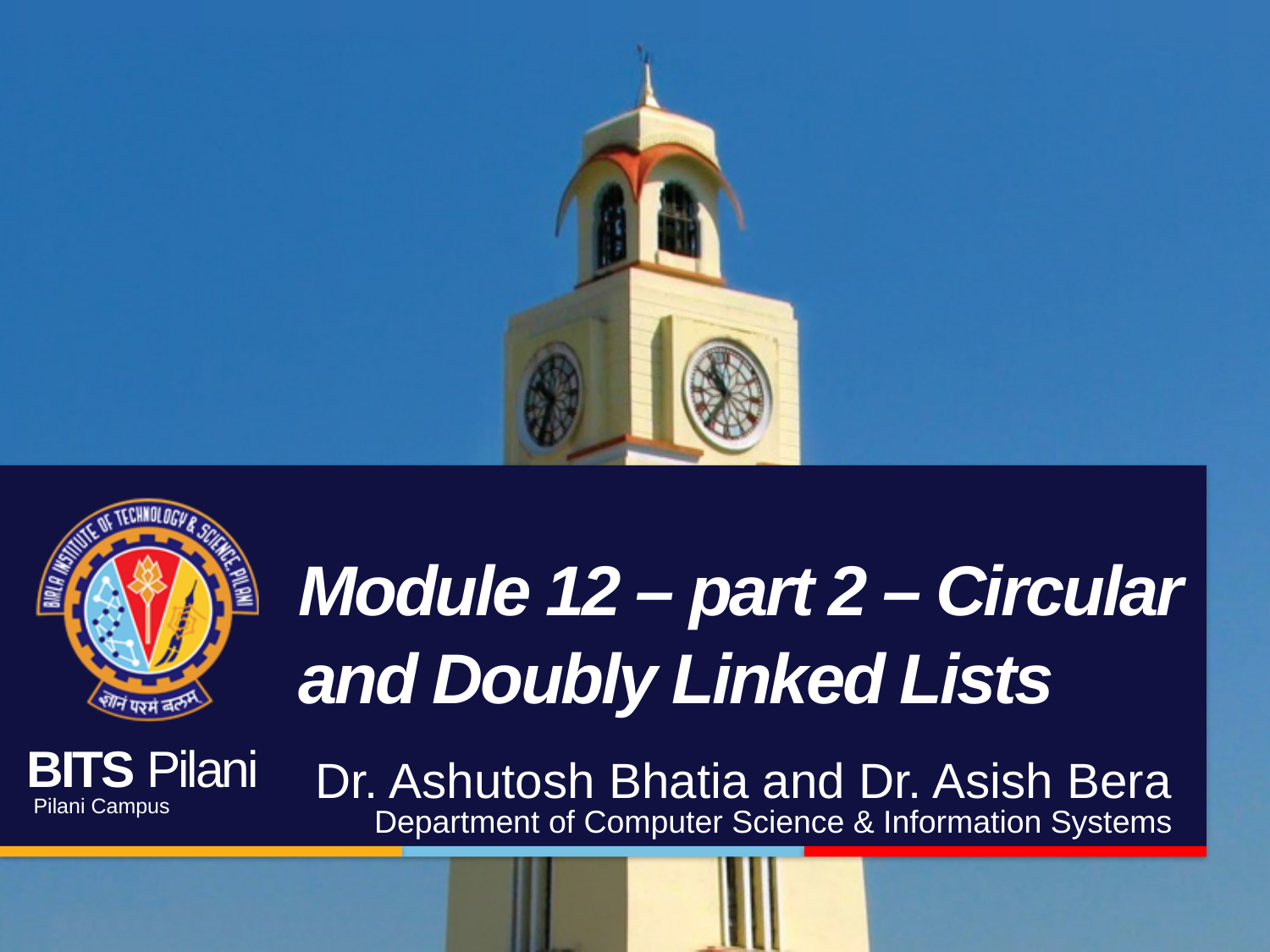

# Module 12 – part 2 – Circular and Doubly Linked Lists
Dr. Ashutosh Bhatia and Dr. Asish Bera
Department of Computer Science & Information Systems